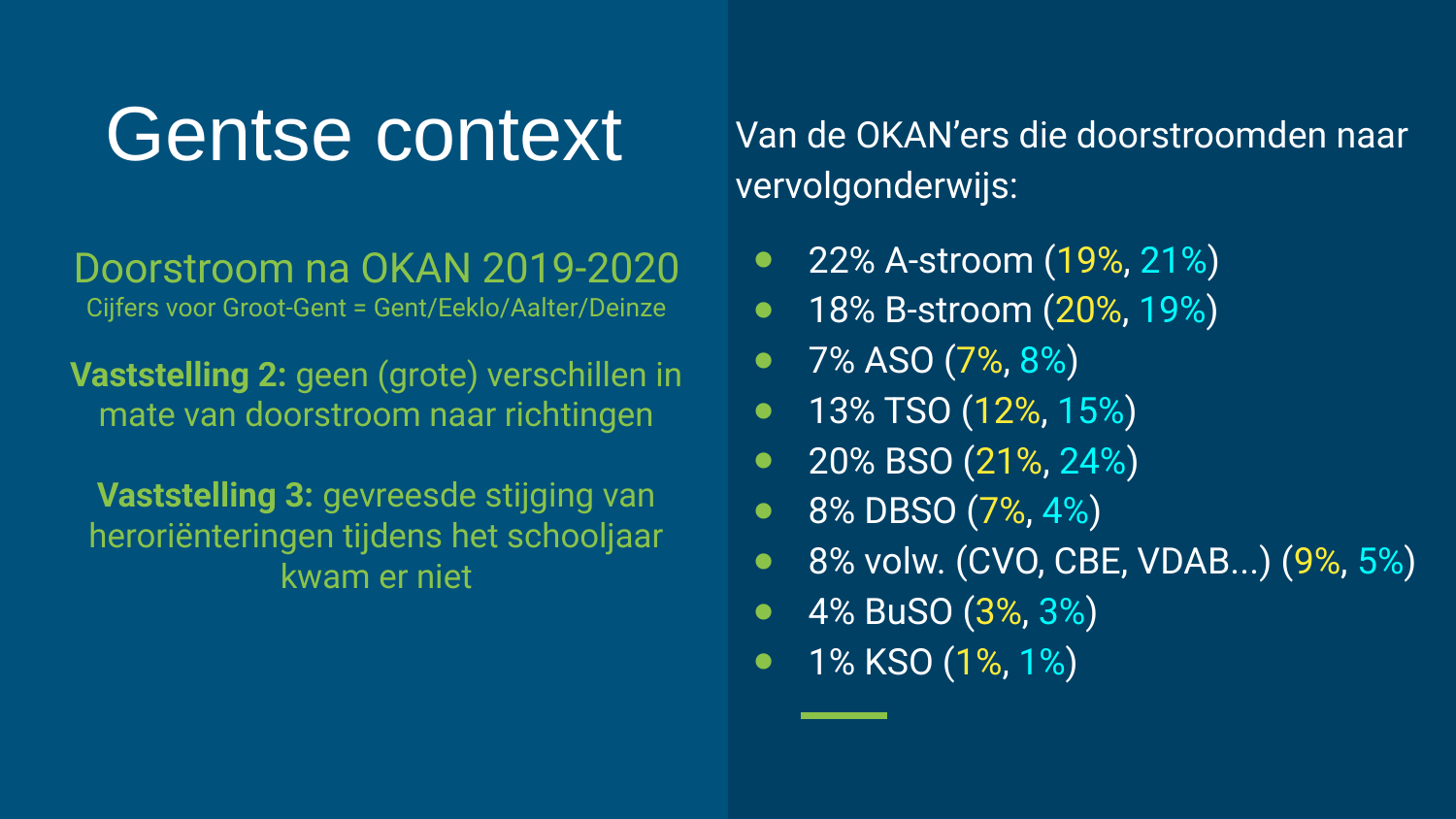

Van de OKAN’ers die doorstroomden naar vervolgonderwijs:
22% A-stroom (19%, 21%)
18% B-stroom (20%, 19%)
7% ASO (7%, 8%)
13% TSO (12%, 15%)
20% BSO (21%, 24%)
8% DBSO (7%, 4%)
8% volw. (CVO, CBE, VDAB...) (9%, 5%)
4% BuSO (3%, 3%)
1% KSO (1%, 1%)
# Gentse context
Doorstroom na OKAN 2019-2020
Cijfers voor Groot-Gent = Gent/Eeklo/Aalter/Deinze

Vaststelling 2: geen (grote) verschillen in mate van doorstroom naar richtingen

Vaststelling 3: gevreesde stijging van heroriënteringen tijdens het schooljaar kwam er niet